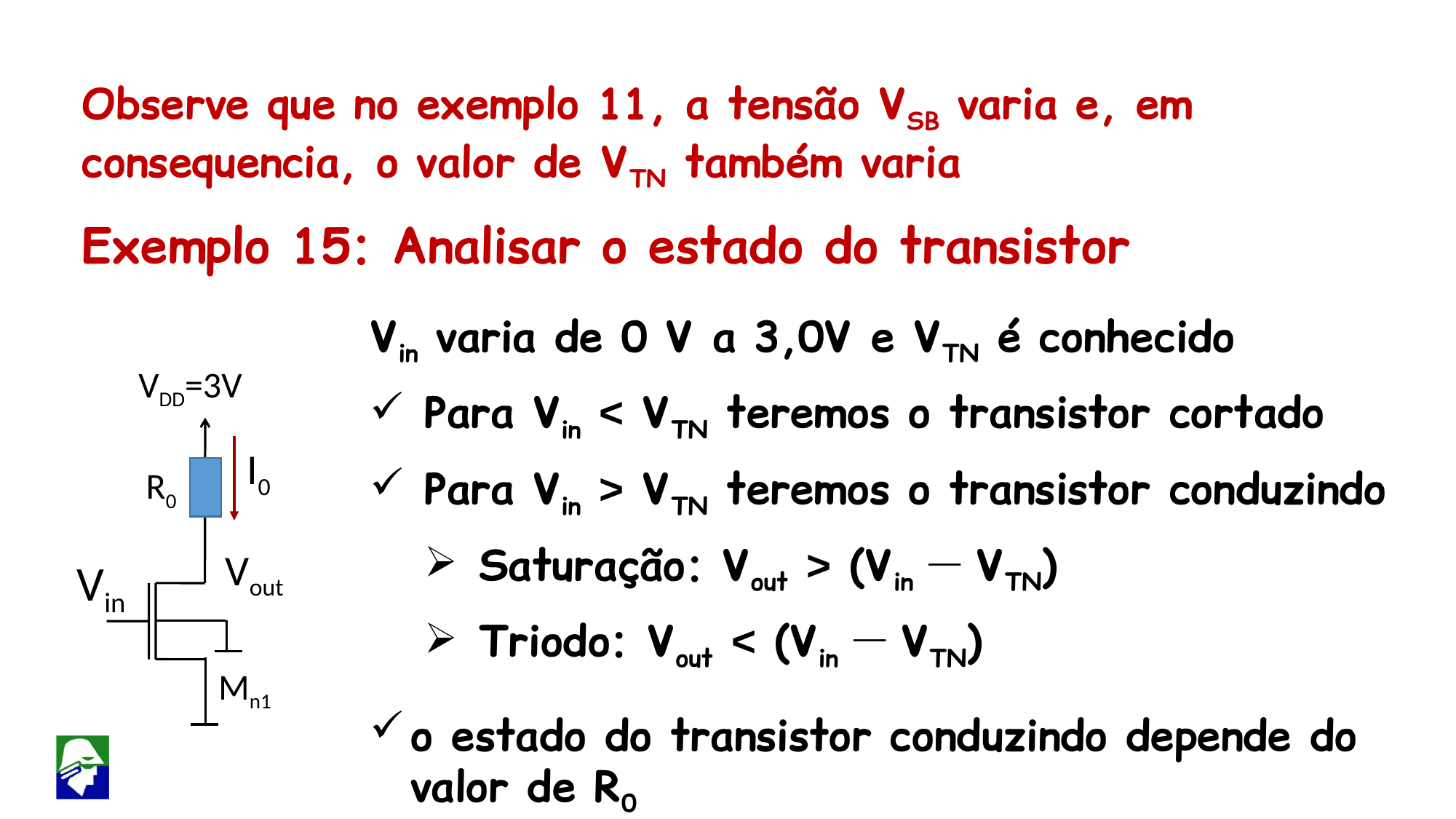

Observe que no exemplo 11, a tensão VSB varia e, em consequencia, o valor de VTN também varia
Exemplo 15: Analisar o estado do transistor
Vin varia de 0 V a 3,0V e VTN é conhecido
Para Vin < VTN teremos o transistor cortado
Para Vin ˃ VTN teremos o transistor conduzindo
Saturação: Vout ˃ (Vin－VTN)
Triodo: Vout < (Vin－VTN)
o estado do transistor conduzindo depende do valor de R0
I0

R0
 VDD=3V
Mn1

 Vout
 Vin
245